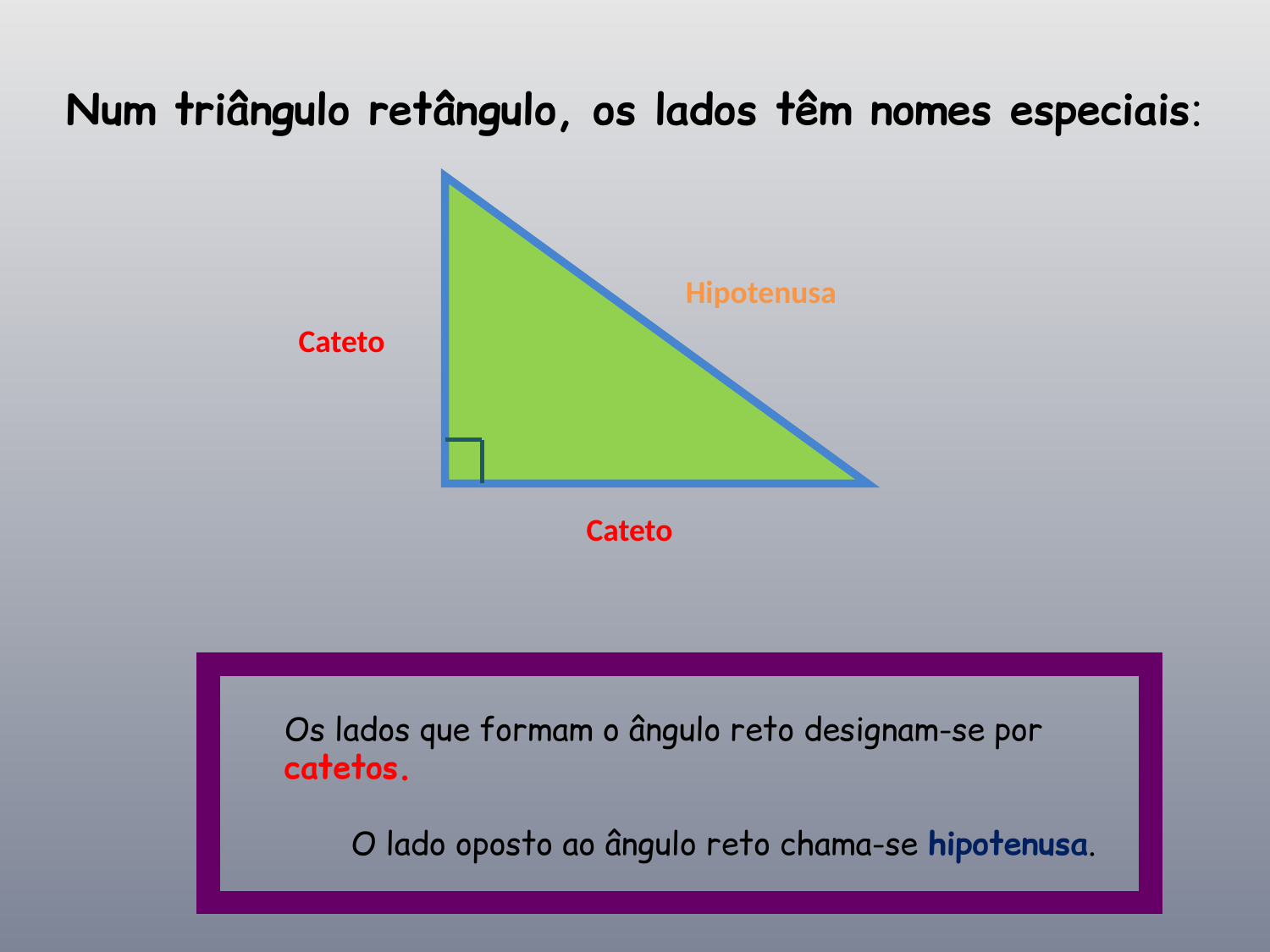

Num triângulo retângulo, os lados têm nomes especiais:

Hipotenusa
Cateto
Cateto

Os lados que formam o ângulo reto designam-se por catetos.

       O lado oposto ao ângulo reto chama-se hipotenusa.